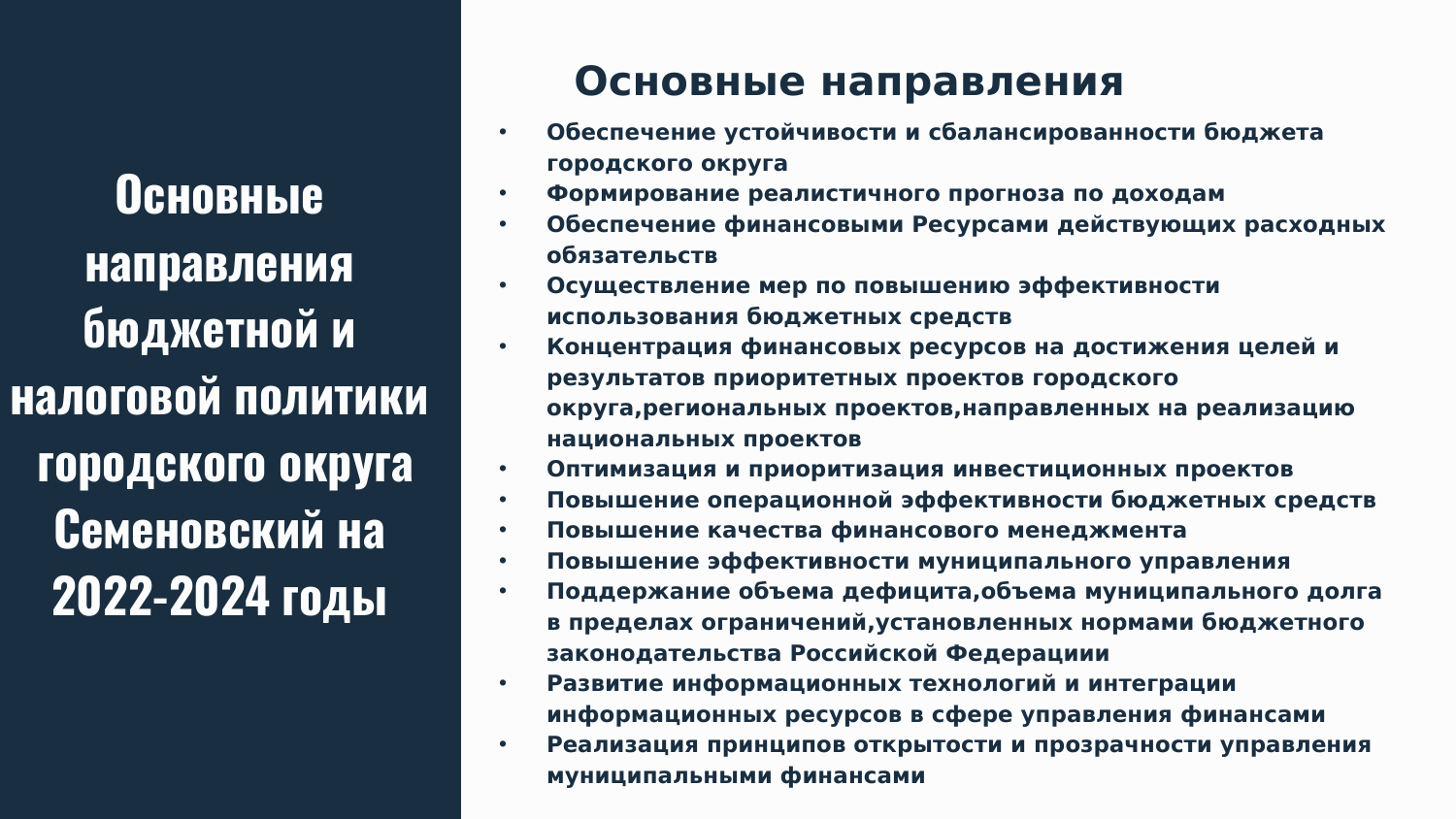

Основные направления
Обеспечение устойчивости и сбалансированности бюджета городского округа
Формирование реалистичного прогноза по доходам
Обеспечение финансовыми Ресурсами действующих расходных обязательств
Осуществление мер по повышению эффективности использования бюджетных средств
Концентрация финансовых ресурсов на достижения целей и результатов приоритетных проектов городского округа,региональных проектов,направленных на реализацию национальных проектов
Оптимизация и приоритизация инвестиционных проектов
Повышение операционной эффективности бюджетных средств
Повышение качества финансового менеджмента
Повышение эффективности муниципального управления
Поддержание объема дефицита,объема муниципального долга в пределах ограничений,установленных нормами бюджетного законодательства Российской Федерациии
Развитие информационных технологий и интеграции информационных ресурсов в сфере управления финансами
Реализация принципов открытости и прозрачности управления муниципальными финансами
# Основные направления бюджетной и налоговой политики
 городского округа Семеновский на 2022-2024 годы